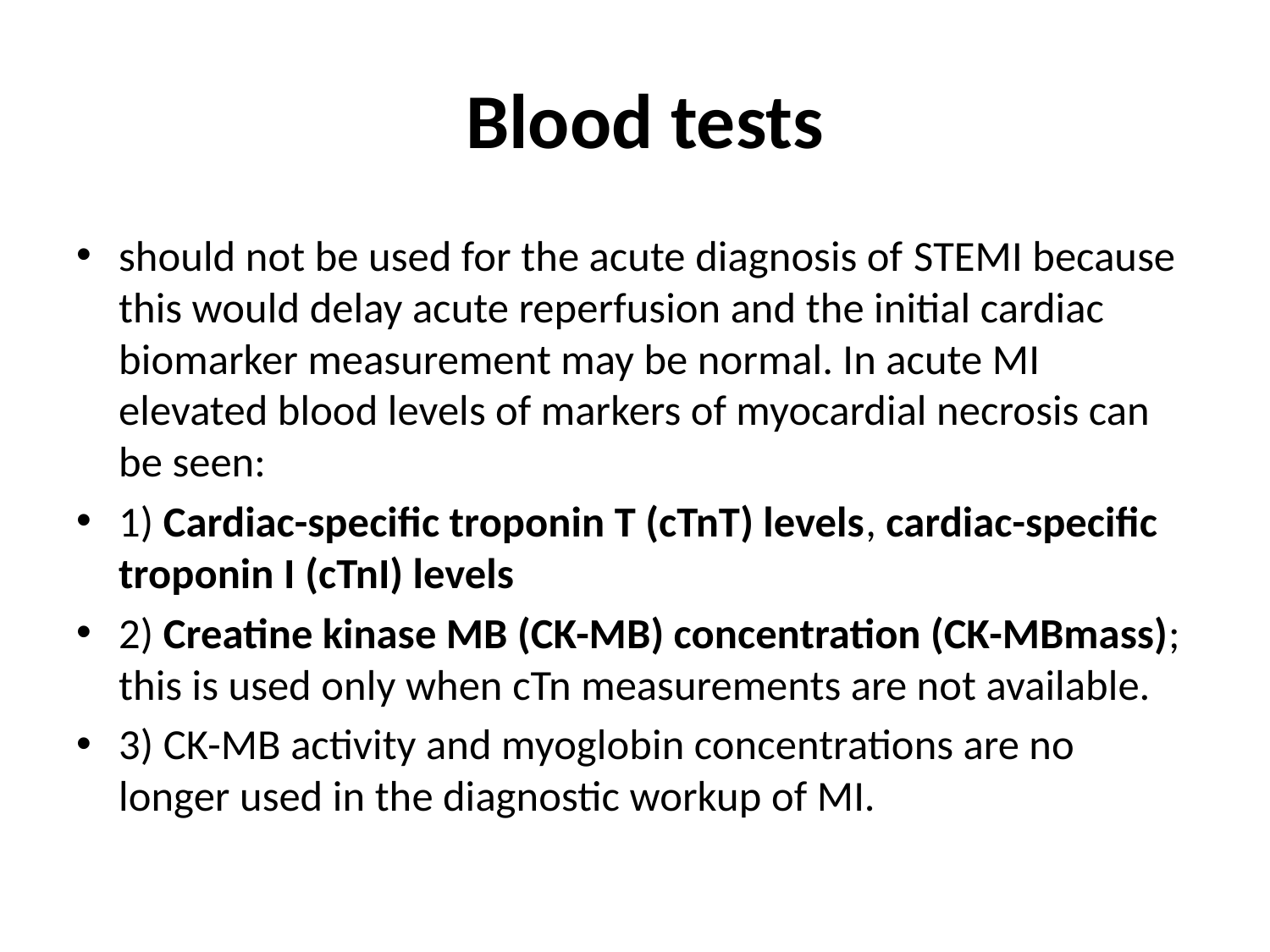

# Blood tests
should not be used for the acute diagnosis of STEMI because this would delay acute reperfusion and the initial cardiac biomarker measurement may be normal. In acute MI elevated blood levels of markers of myocardial necrosis can be seen:
1) Cardiac-specific troponin T (cTnT) levels, cardiac-specific troponin I (cTnI) levels
2) Creatine kinase MB (CK-MB) concentration (CK-MBmass); this is used only when cTn measurements are not available.
3) CK-MB activity and myoglobin concentrations are no longer used in the diagnostic workup of MI.